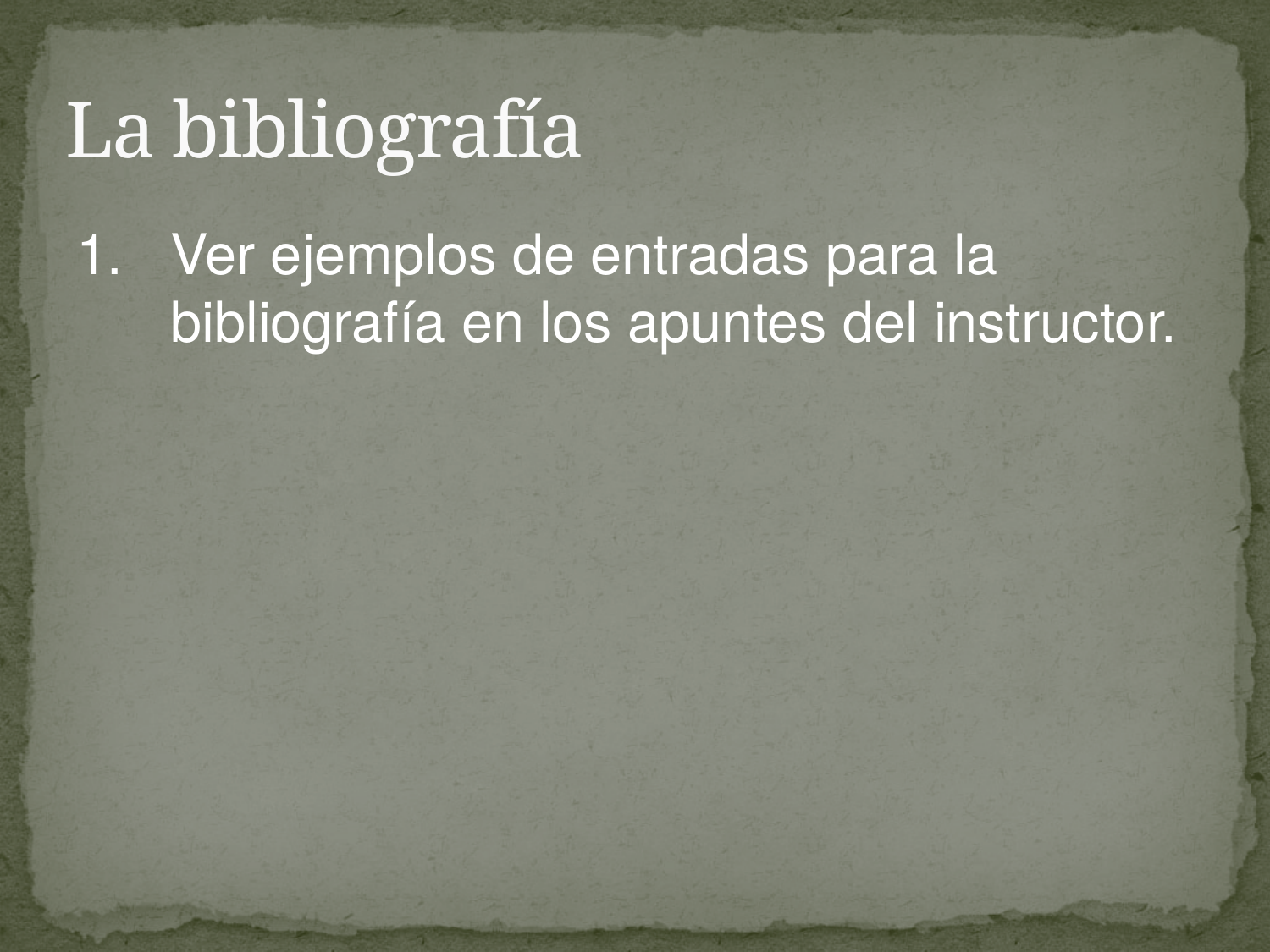

# La bibliografía
1.	Ver ejemplos de entradas para la bibliografía en los apuntes del instructor.